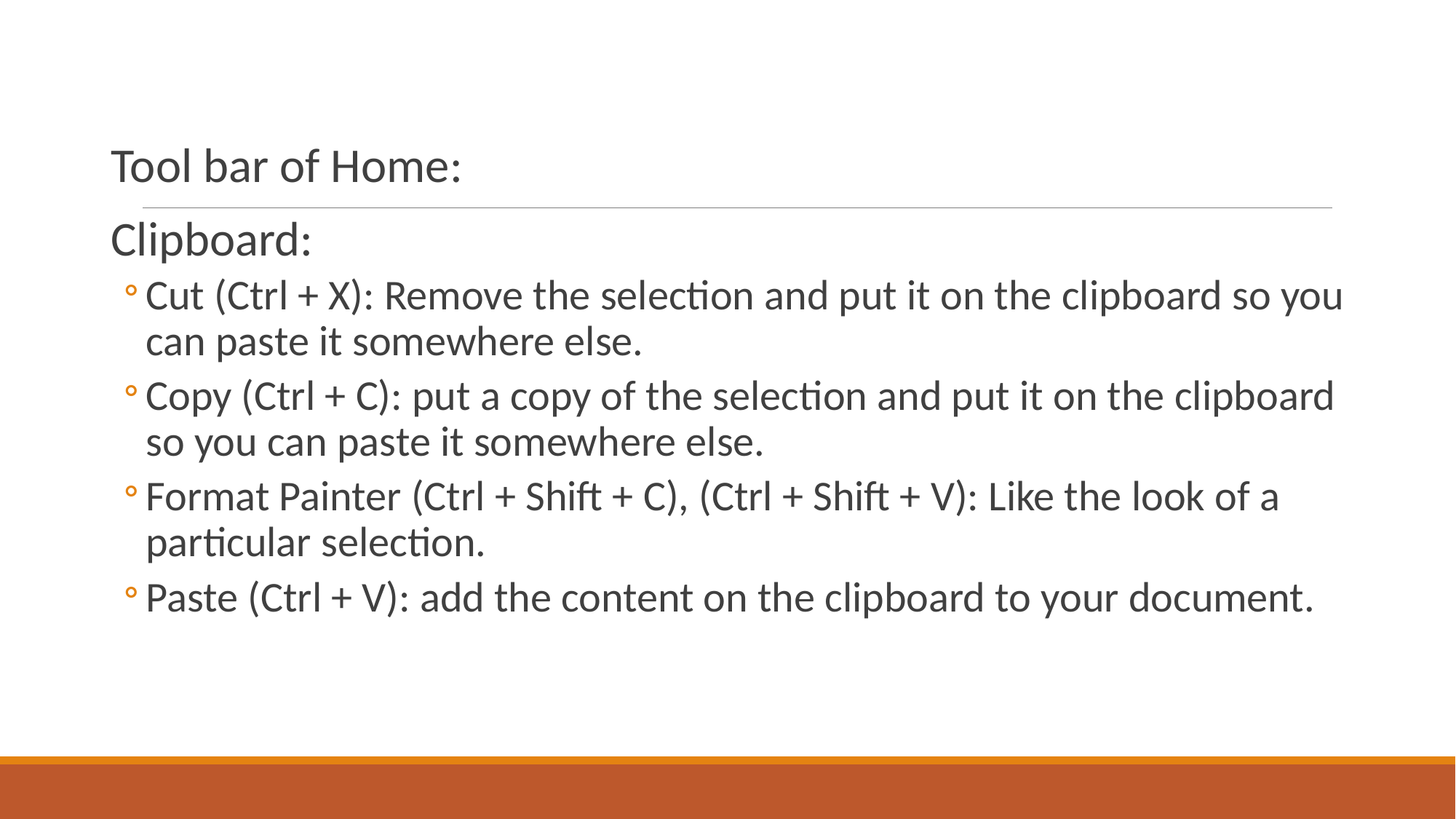

Tool bar of Home:
Clipboard:
Cut (Ctrl + X): Remove the selection and put it on the clipboard so you can paste it somewhere else.
Copy (Ctrl + C): put a copy of the selection and put it on the clipboard so you can paste it somewhere else.
Format Painter (Ctrl + Shift + C), (Ctrl + Shift + V): Like the look of a particular selection.
Paste (Ctrl + V): add the content on the clipboard to your document.